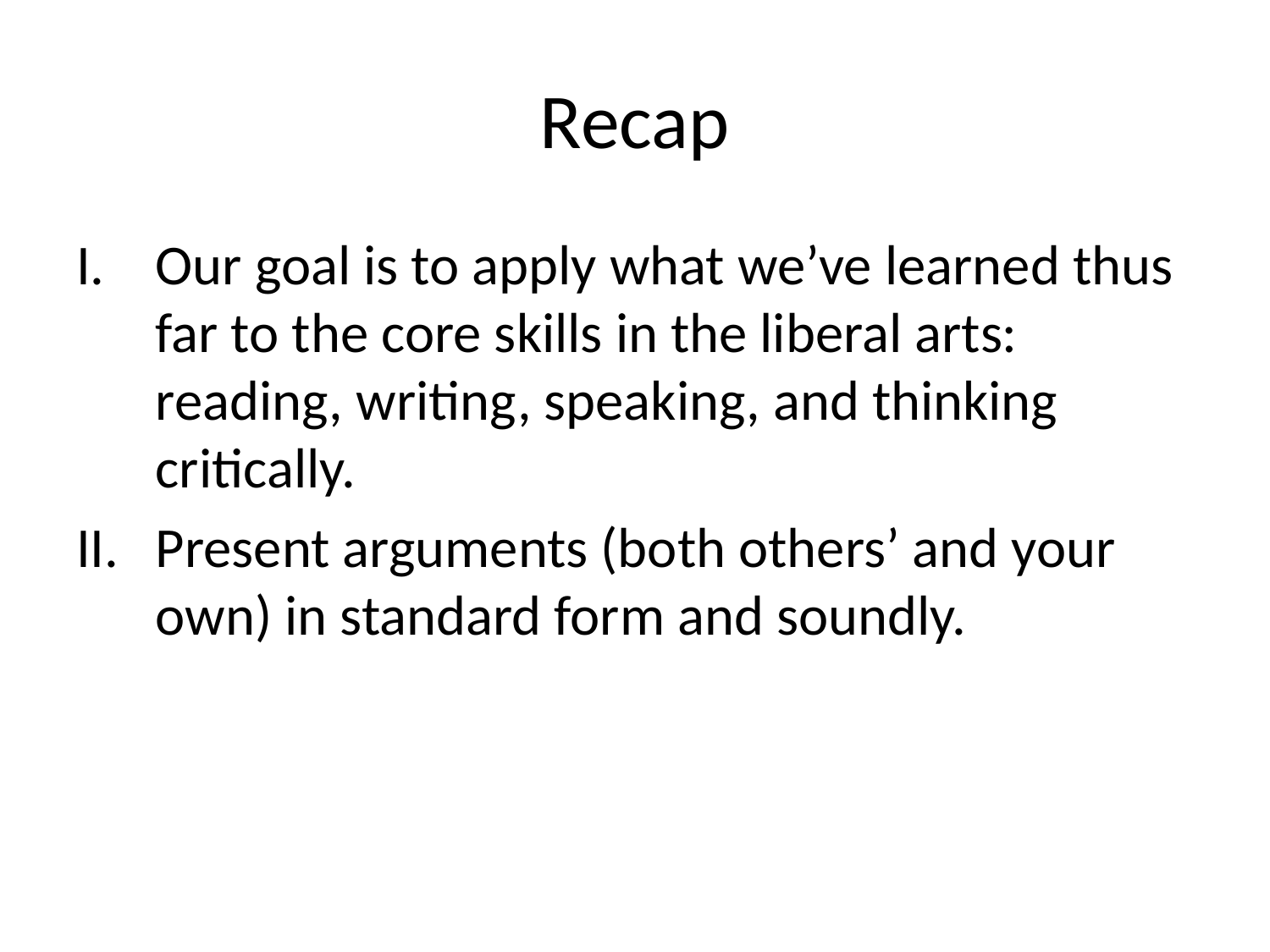

# Recap
Our goal is to apply what we’ve learned thus far to the core skills in the liberal arts: reading, writing, speaking, and thinking critically.
Present arguments (both others’ and your own) in standard form and soundly.